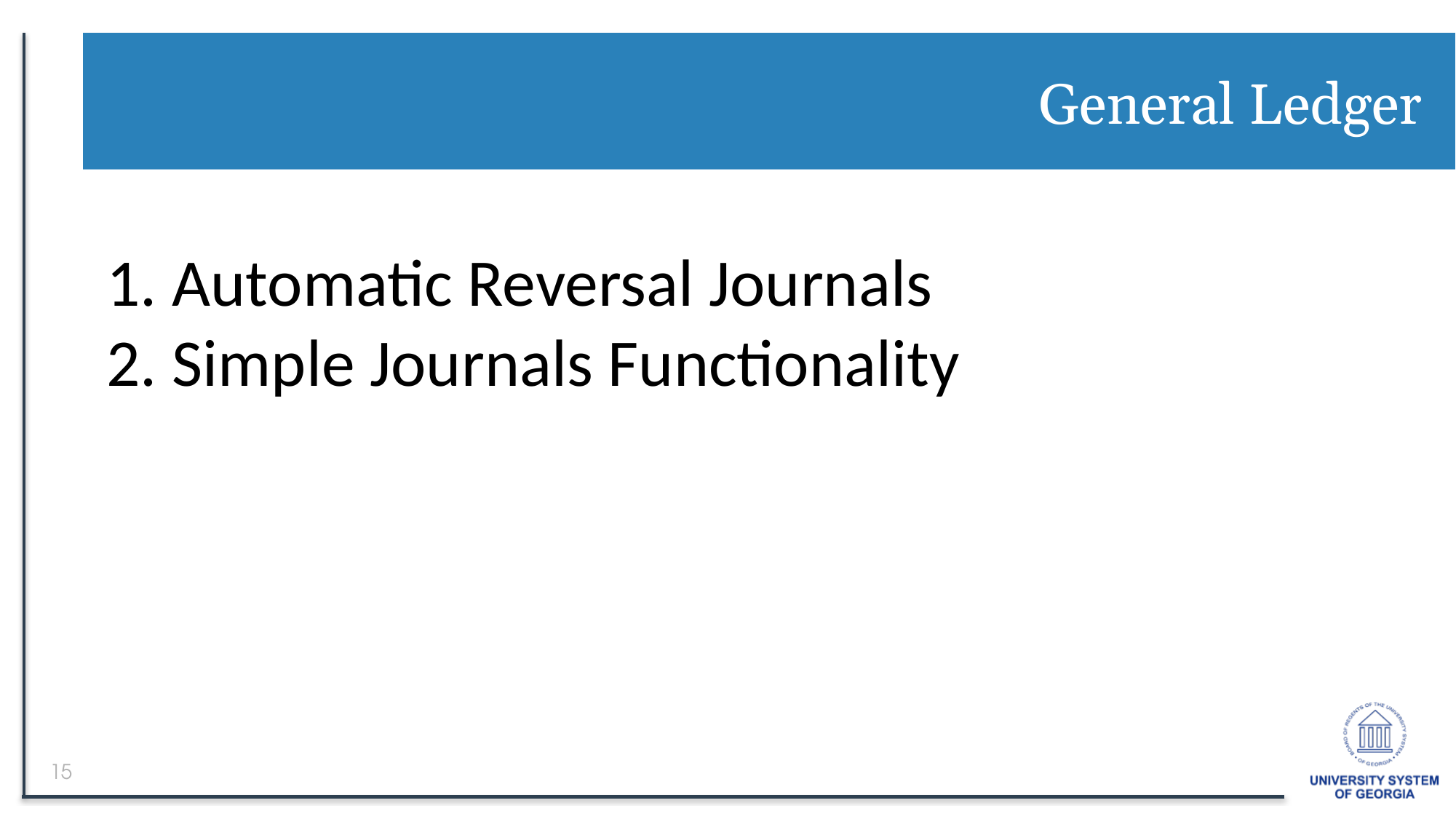

# General Ledger
1. Automatic Reversal Journals
2. Simple Journals Functionality

15